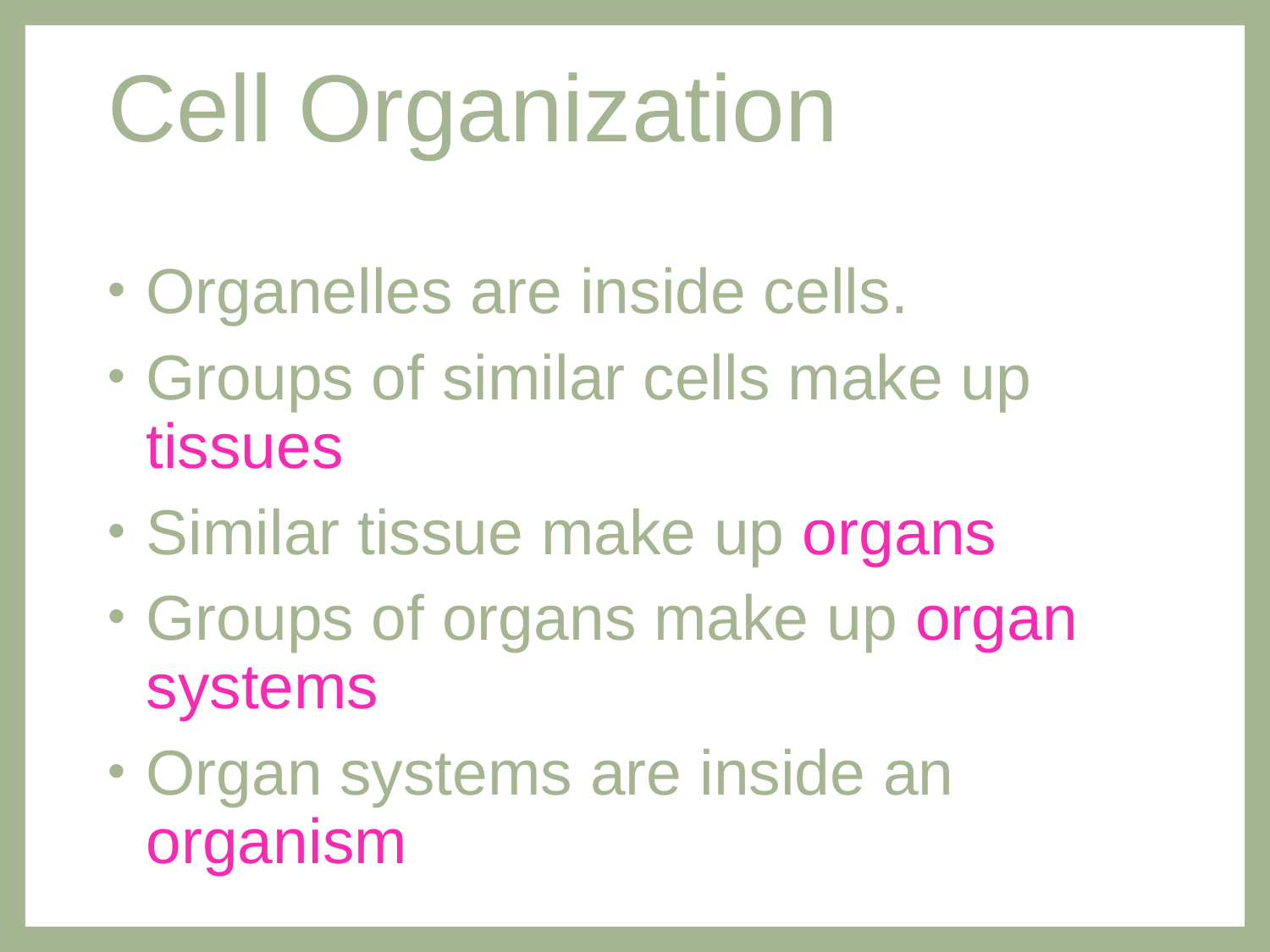

# Cell Organization

Organelles are inside cells.
Groups of similar cells make up tissues
Similar tissue make up organs
Groups of organs make up organ systems
Organ systems are inside an organism